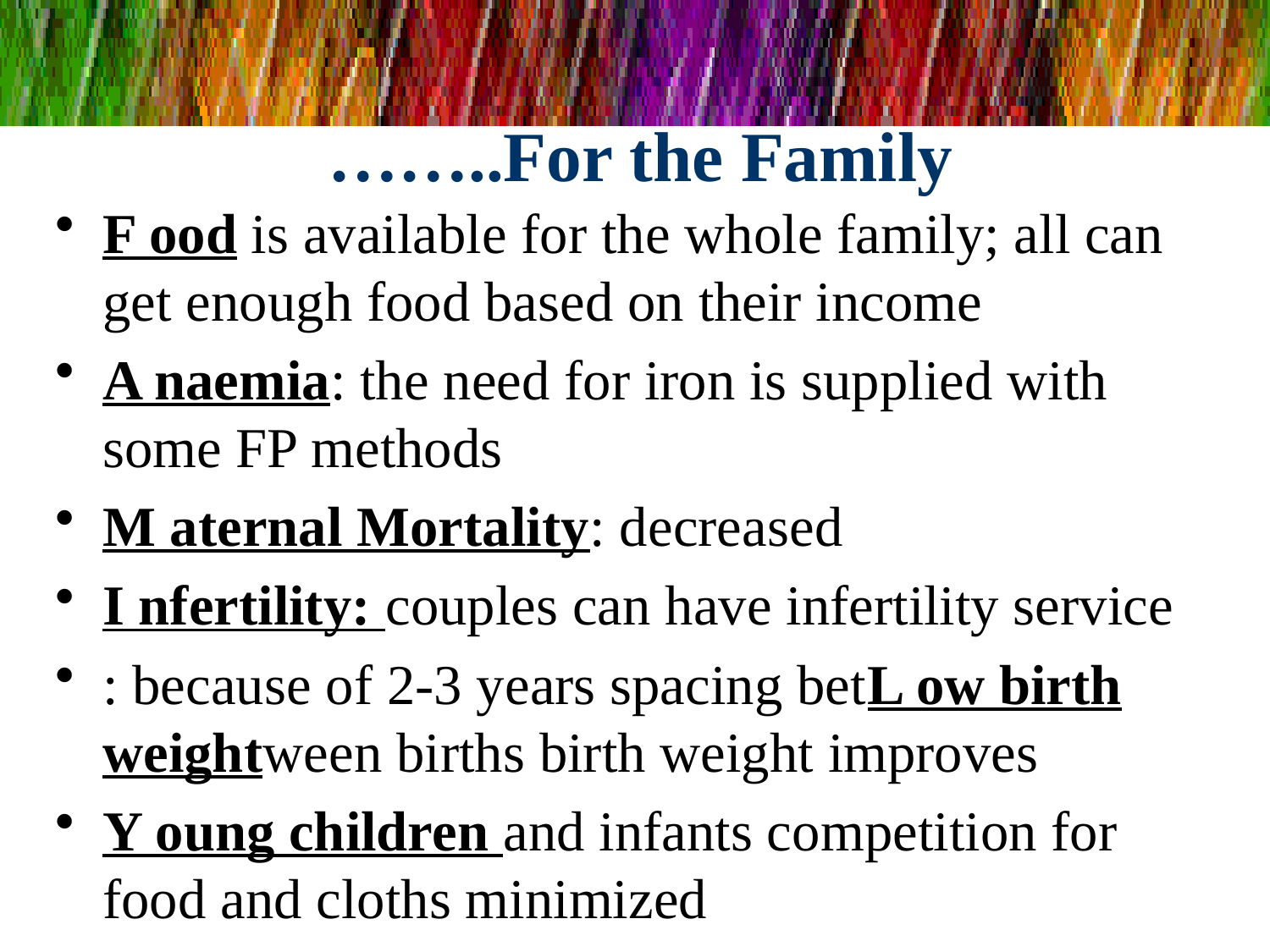

# ……..For the Family
F ood is available for the whole family; all can get enough food based on their income
A naemia: the need for iron is supplied with some FP methods
M aternal Mortality: decreased
I nfertility: couples can have infertility service
: because of 2-3 years spacing betL ow birth weightween births birth weight improves
Y oung children and infants competition for food and cloths minimized